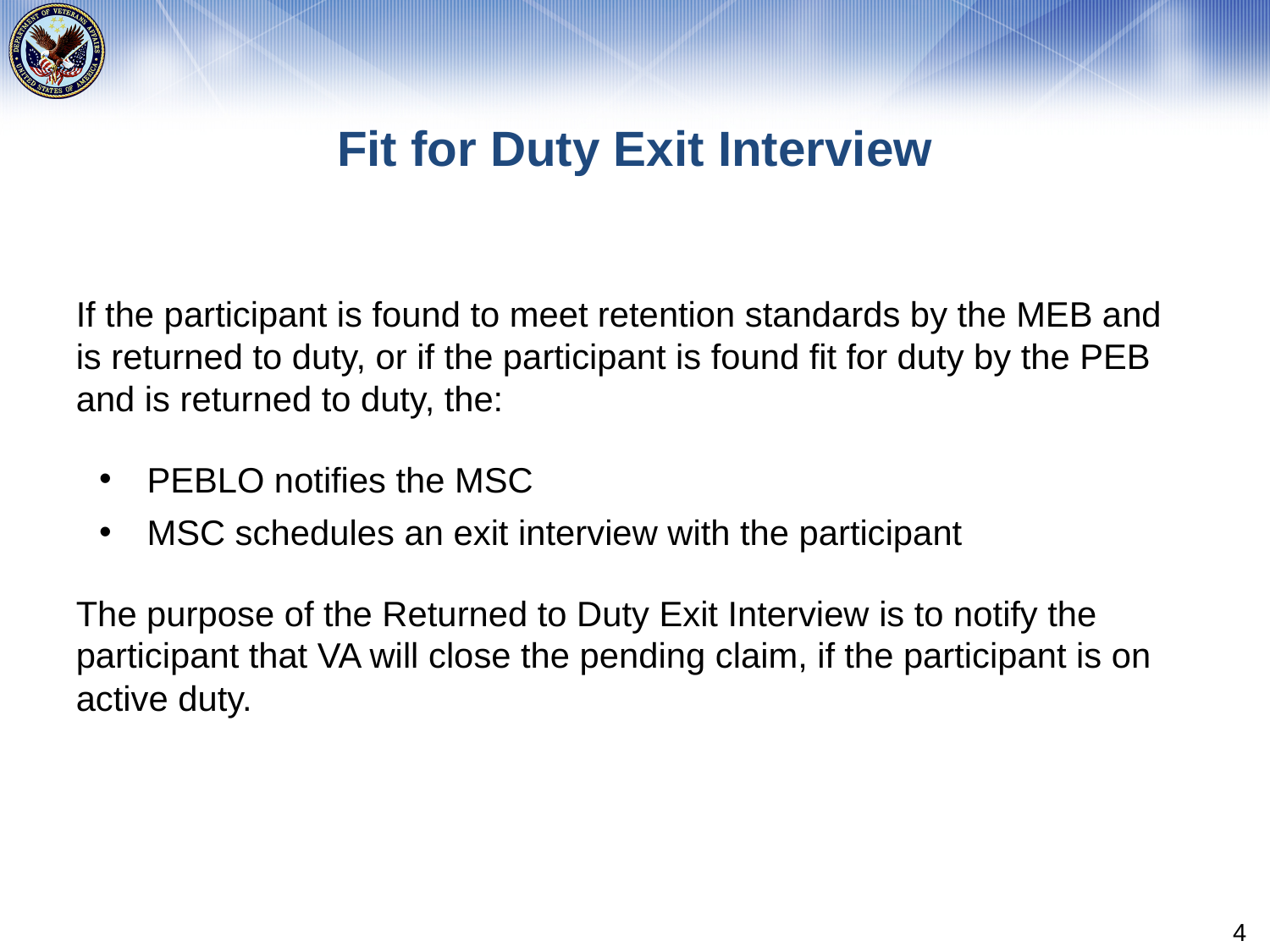

# Fit for Duty Exit Interview
If the participant is found to meet retention standards by the MEB and is returned to duty, or if the participant is found fit for duty by the PEB and is returned to duty, the:
PEBLO notifies the MSC
MSC schedules an exit interview with the participant
The purpose of the Returned to Duty Exit Interview is to notify the participant that VA will close the pending claim, if the participant is on active duty.
4